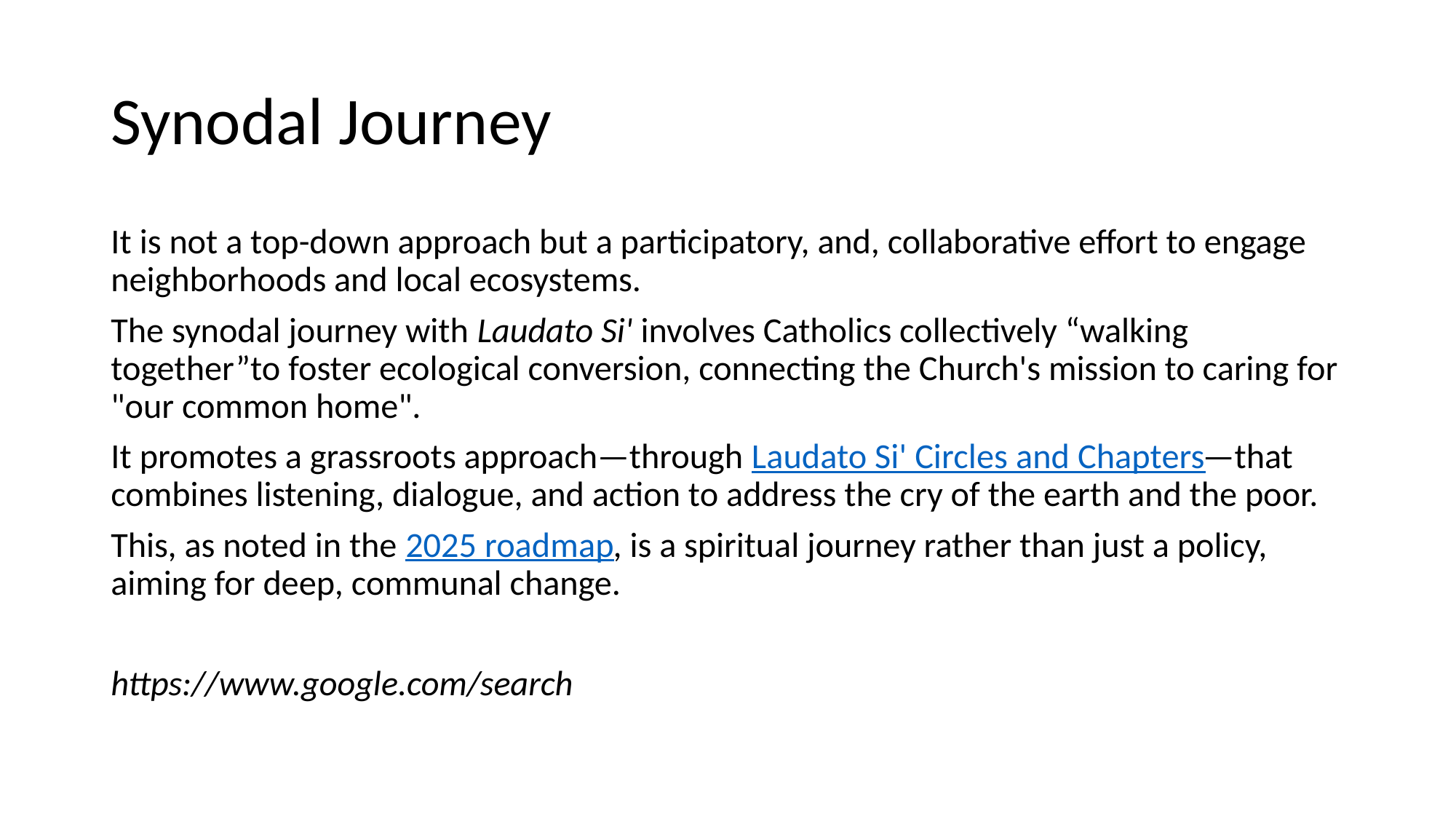

# Synodal Journey
It is not a top-down approach but a participatory, and, collaborative effort to engage neighborhoods and local ecosystems.
The synodal journey with Laudato Si' involves Catholics collectively “walking together”to foster ecological conversion, connecting the Church's mission to caring for "our common home".
It promotes a grassroots approach—through Laudato Si' Circles and Chapters—that combines listening, dialogue, and action to address the cry of the earth and the poor.
This, as noted in the 2025 roadmap, is a spiritual journey rather than just a policy, aiming for deep, communal change.

https://www.google.com/search